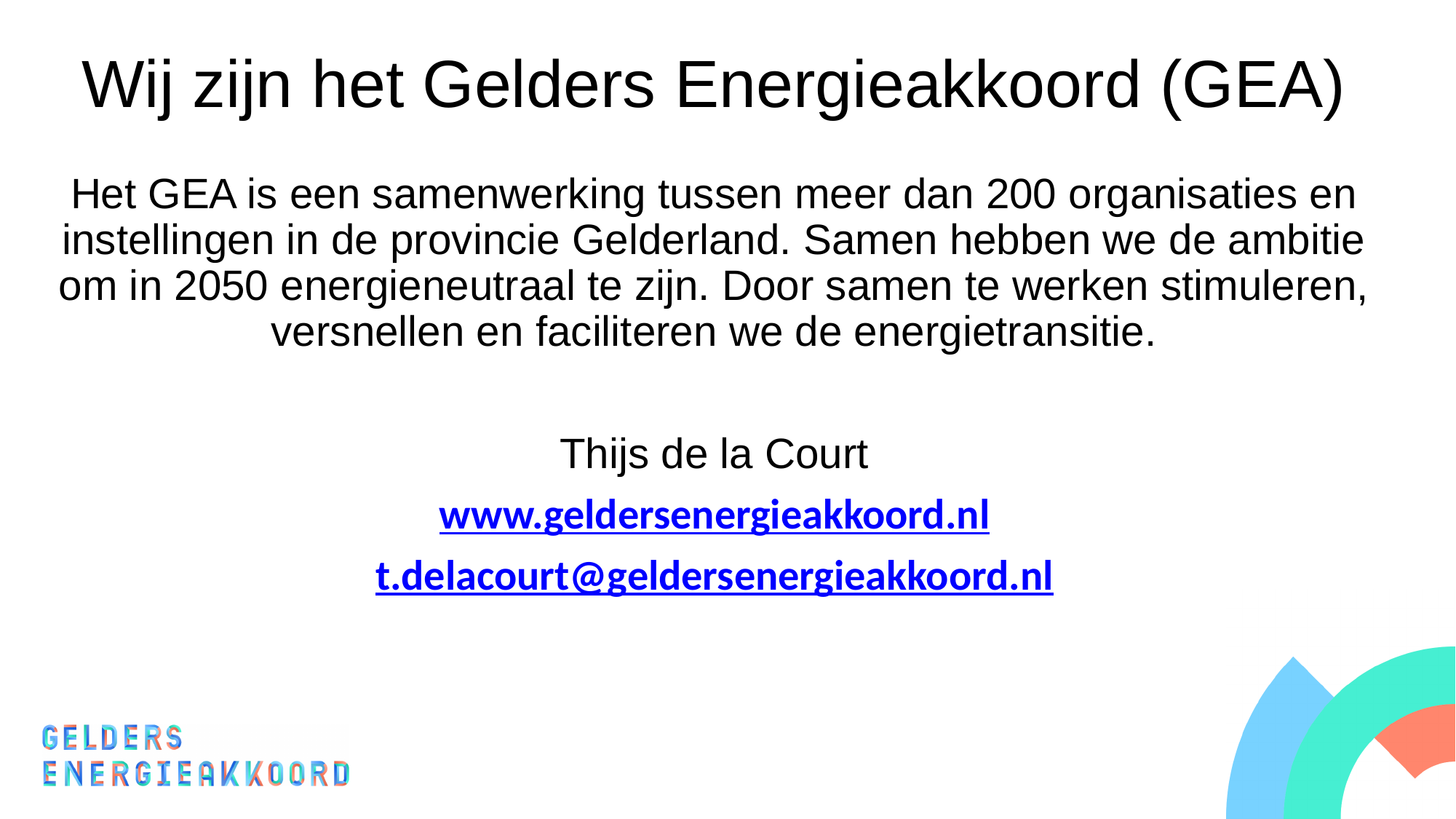

Wij zijn het Gelders Energieakkoord (GEA)
Het GEA is een samenwerking tussen meer dan 200 organisaties en instellingen in de provincie Gelderland. Samen hebben we de ambitie om in 2050 energieneutraal te zijn. Door samen te werken stimuleren, versnellen en faciliteren we de energietransitie.

Thijs de la Court
www.geldersenergieakkoord.nl
t.delacourt@geldersenergieakkoord.nl